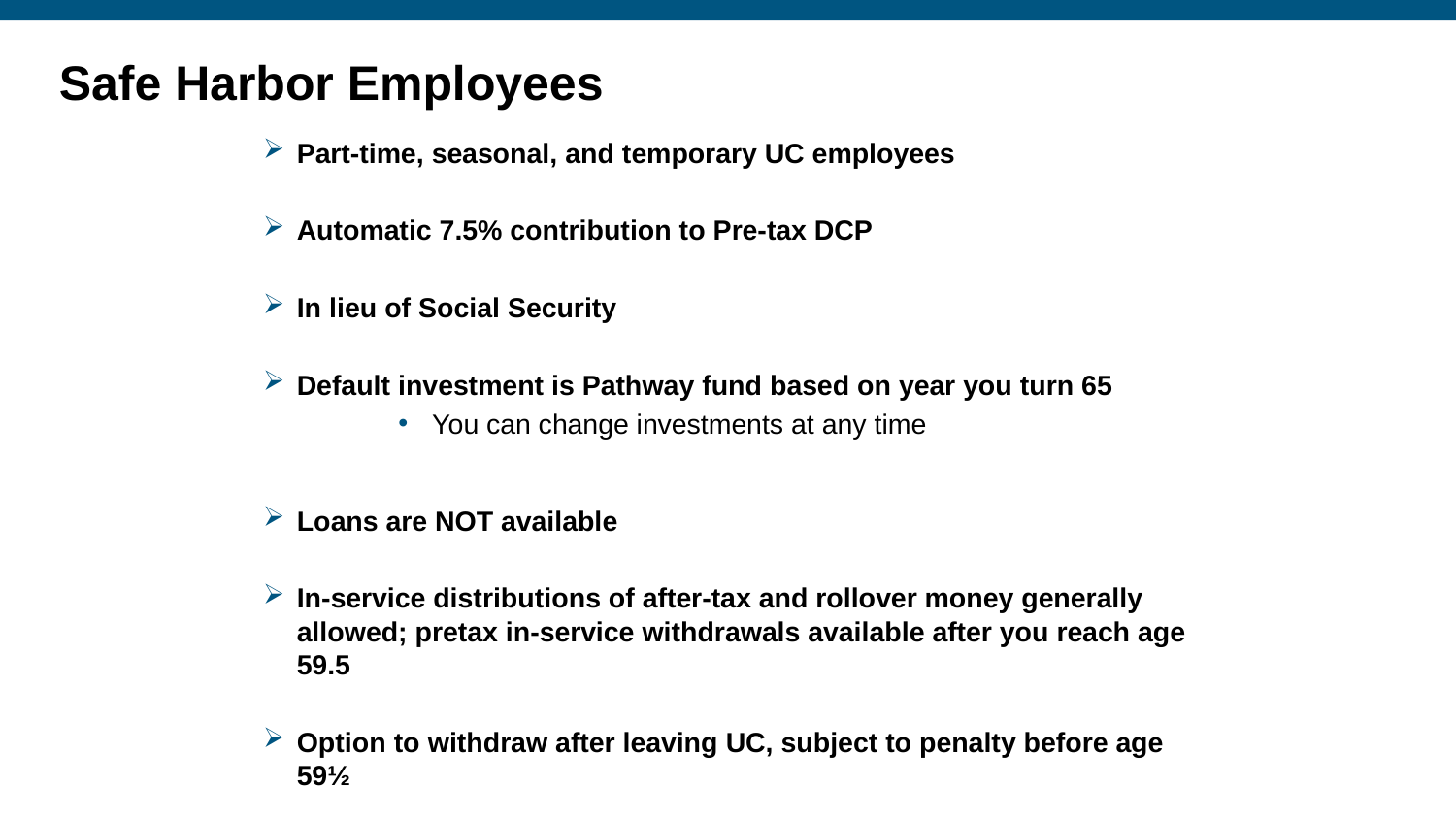

# Safe Harbor Employees
Part-time, seasonal, and temporary UC employees

Automatic 7.5% contribution to Pre-tax DCP

In lieu of Social Security

Default investment is Pathway fund based on year you turn 65
You can change investments at any time

Loans are NOT available

In-service distributions of after-tax and rollover money generally allowed; pretax in-service withdrawals available after you reach age 59.5

Option to withdraw after leaving UC, subject to penalty before age 59½